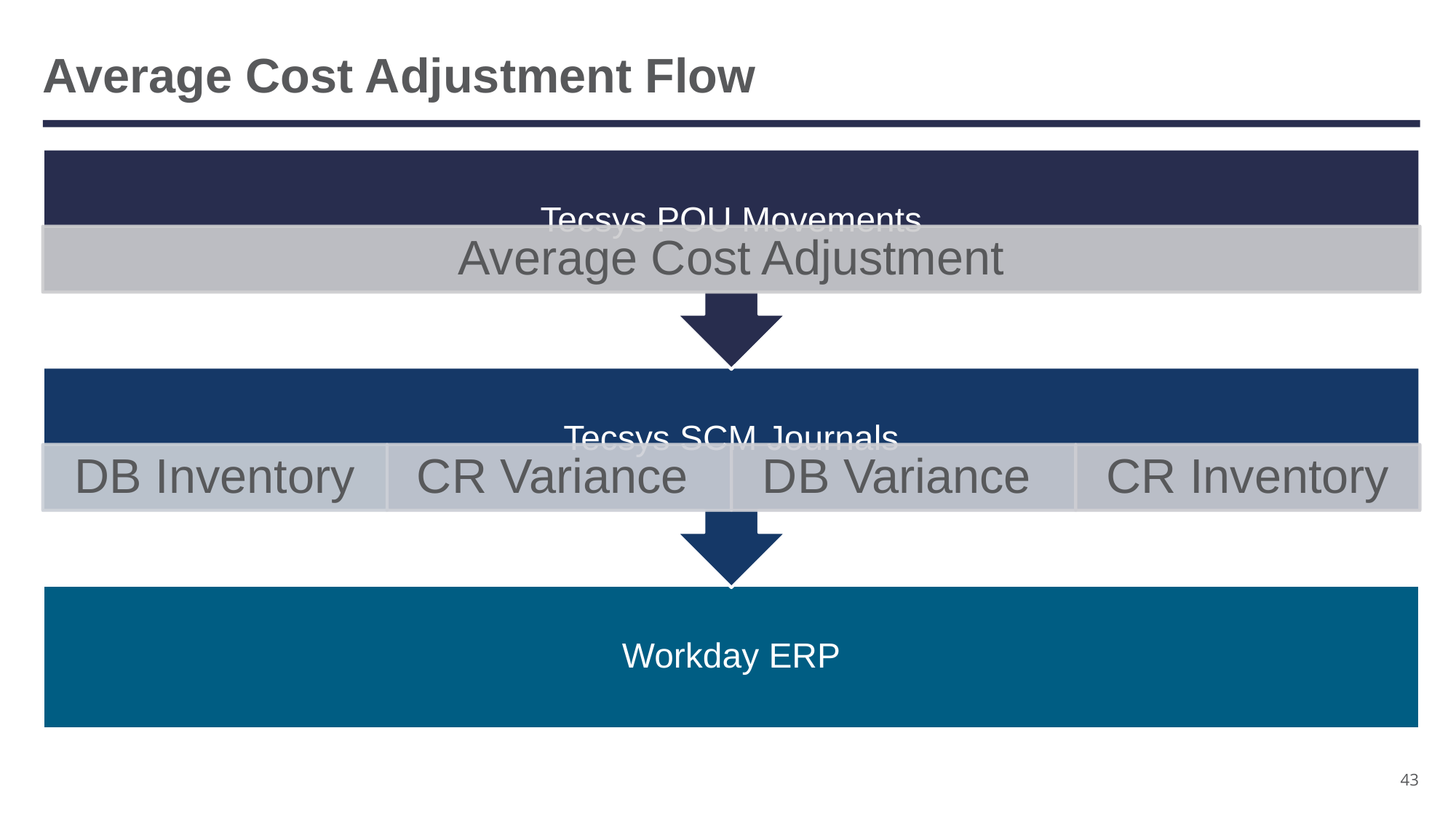

# Average Cost Adjustment Flow
Workday ERP
Tecsys SCM Journals
DB Inventory
CR Variance
DB Variance
CR Inventory
Tecsys POU Movements
Average Cost Adjustment
43